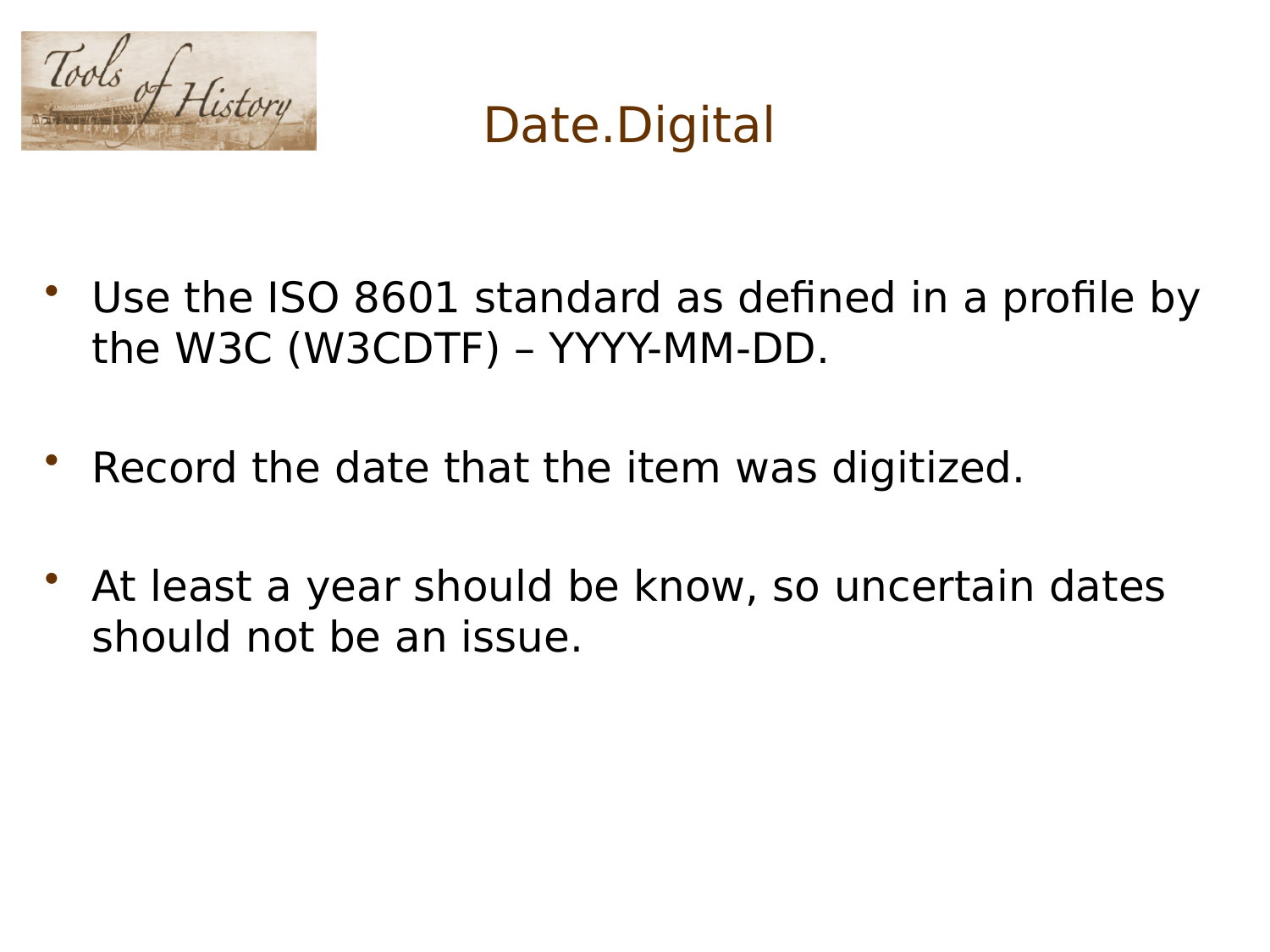

# Date.Digital
Use the ISO 8601 standard as defined in a profile by the W3C (W3CDTF) – YYYY-MM-DD.

Record the date that the item was digitized.

At least a year should be know, so uncertain dates should not be an issue.